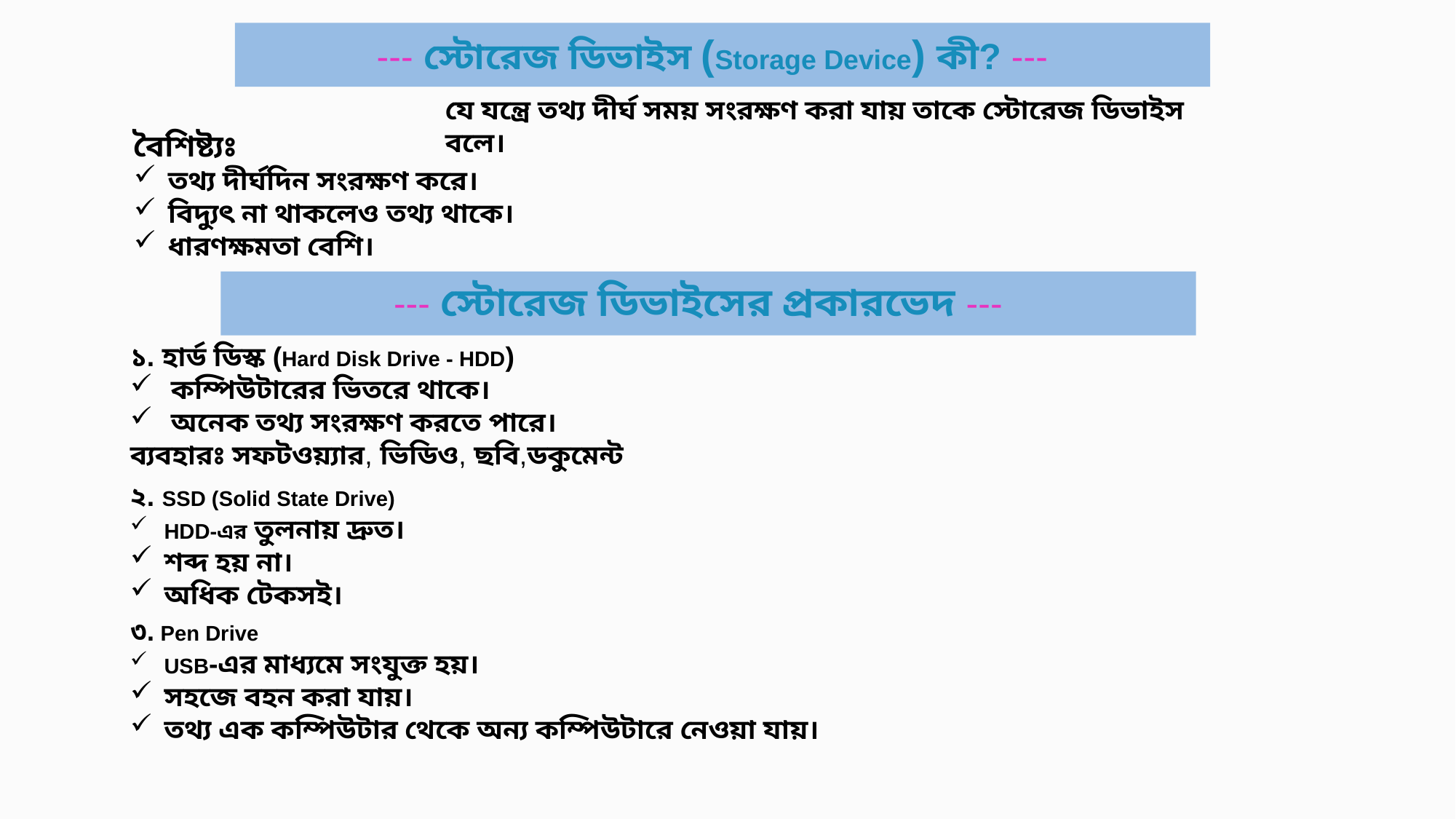

# --- স্টোরেজ ডিভাইস (Storage Device) কী? ---
যে যন্ত্রে তথ্য দীর্ঘ সময় সংরক্ষণ করা যায় তাকে স্টোরেজ ডিভাইস বলে।
বৈশিষ্ট্যঃ
তথ্য দীর্ঘদিন সংরক্ষণ করে।
বিদ্যুৎ না থাকলেও তথ্য থাকে।
ধারণক্ষমতা বেশি।
--- স্টোরেজ ডিভাইসের প্রকারভেদ ---
১. হার্ড ডিস্ক (Hard Disk Drive - HDD)
কম্পিউটারের ভিতরে থাকে।
অনেক তথ্য সংরক্ষণ করতে পারে।
ব্যবহারঃ সফটওয়্যার, ভিডিও, ছবি,ডকুমেন্ট
২. SSD (Solid State Drive)
HDD-এর তুলনায় দ্রুত।
শব্দ হয় না।
অধিক টেকসই।
৩. Pen Drive
USB-এর মাধ্যমে সংযুক্ত হয়।
সহজে বহন করা যায়।
তথ্য এক কম্পিউটার থেকে অন্য কম্পিউটারে নেওয়া যায়।